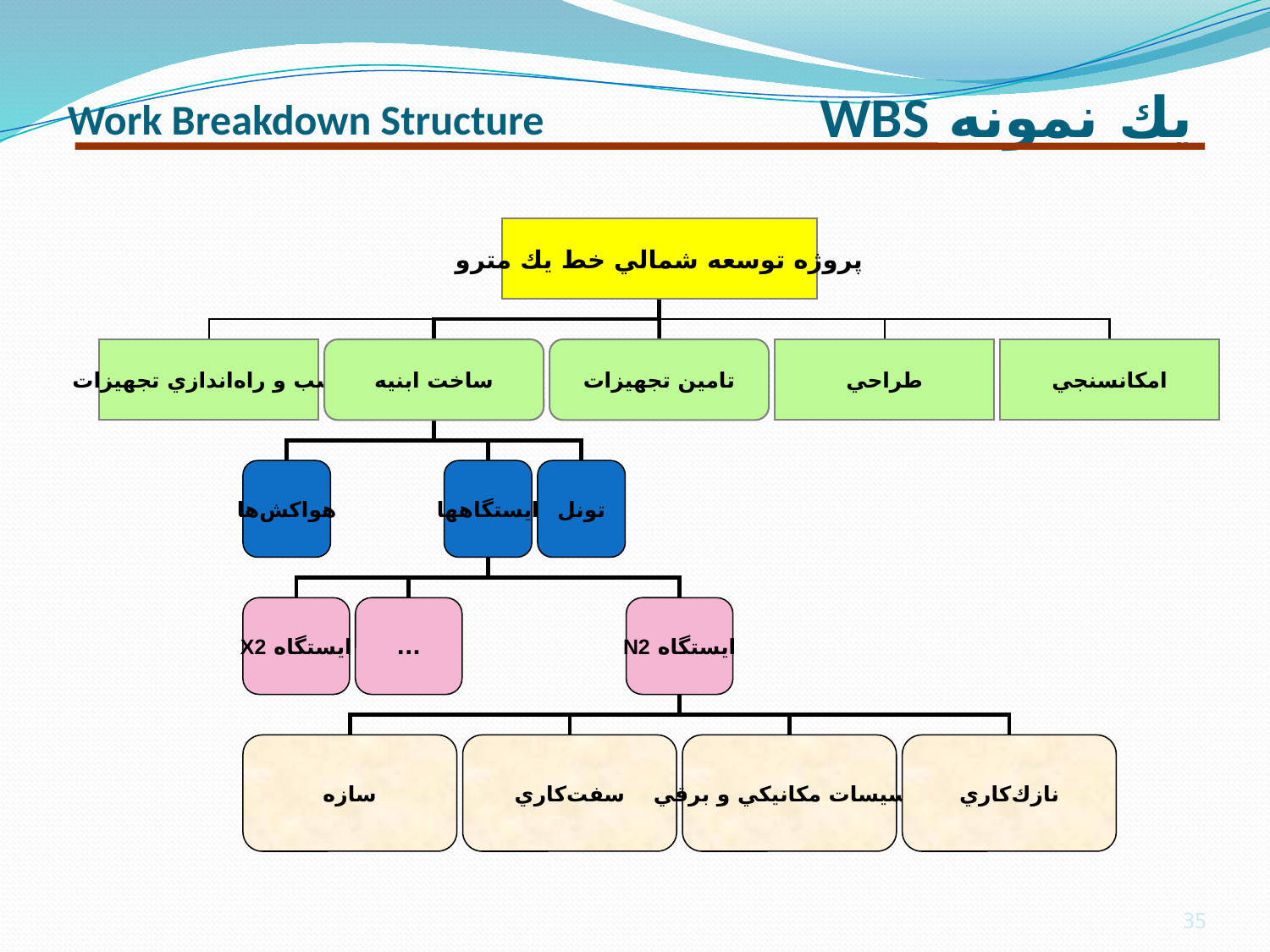

# يك نمونه WBS
Work Breakdown Structure

پروژه توسعه شمالي خط يك مترو
نصب و راه‌اندازي تجهيزات
ساخت ابنيه
تامين تجهيزات
طراحي
امكانسنجي
هواكش‌ها
ايستگاهها
تونل
ايستگاه X2
...
ايستگاه N2
سازه
سفت‌كاري
تاسيسات مكانيكي و برقي
نازك‌كاري
35